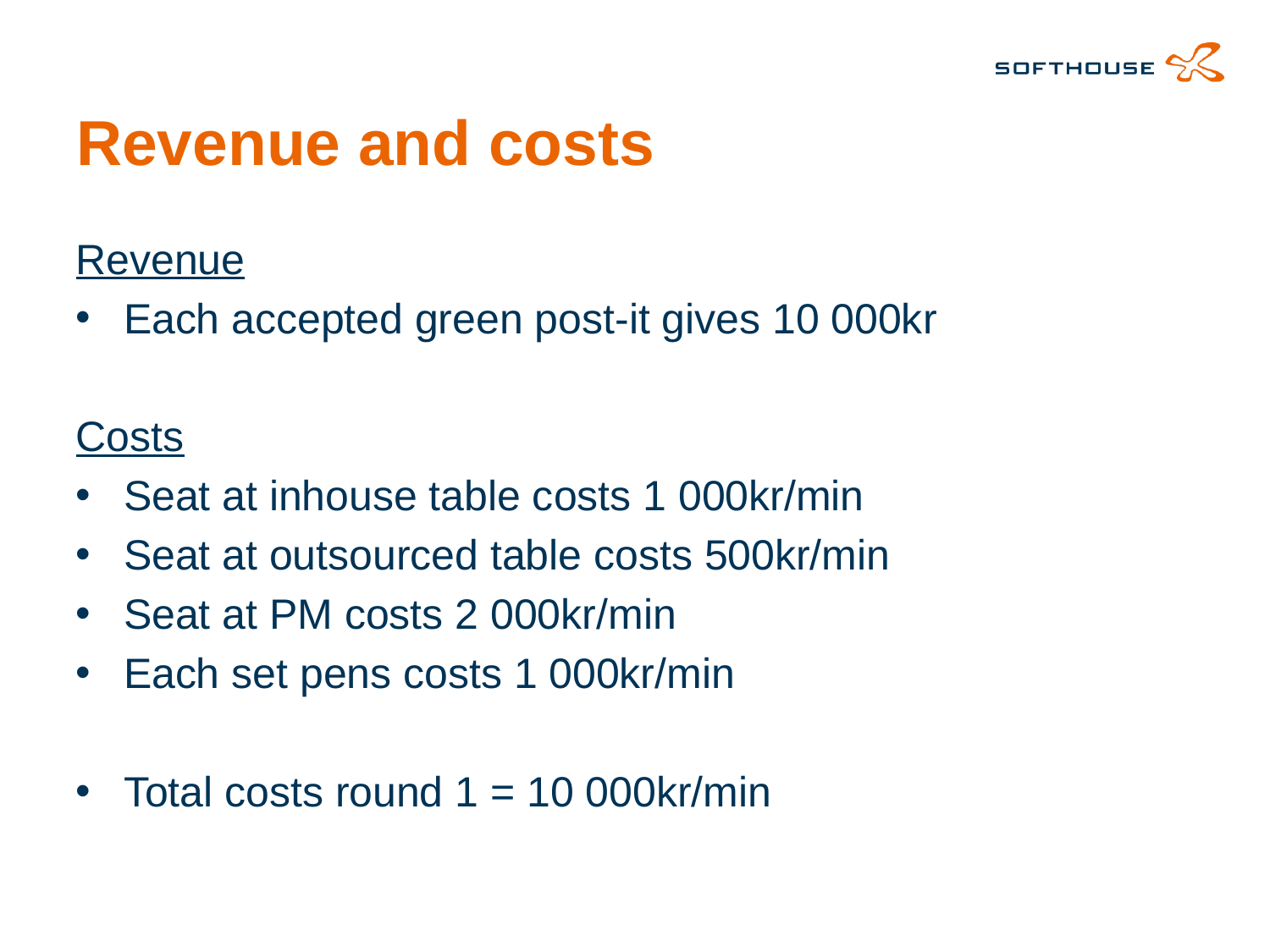

# Revenue and costs
Revenue
Each accepted green post-it gives 10 000kr

Costs
Seat at inhouse table costs 1 000kr/min
Seat at outsourced table costs 500kr/min
Seat at PM costs 2 000kr/min
Each set pens costs 1 000kr/min

Total costs round 1 = 10 000kr/min